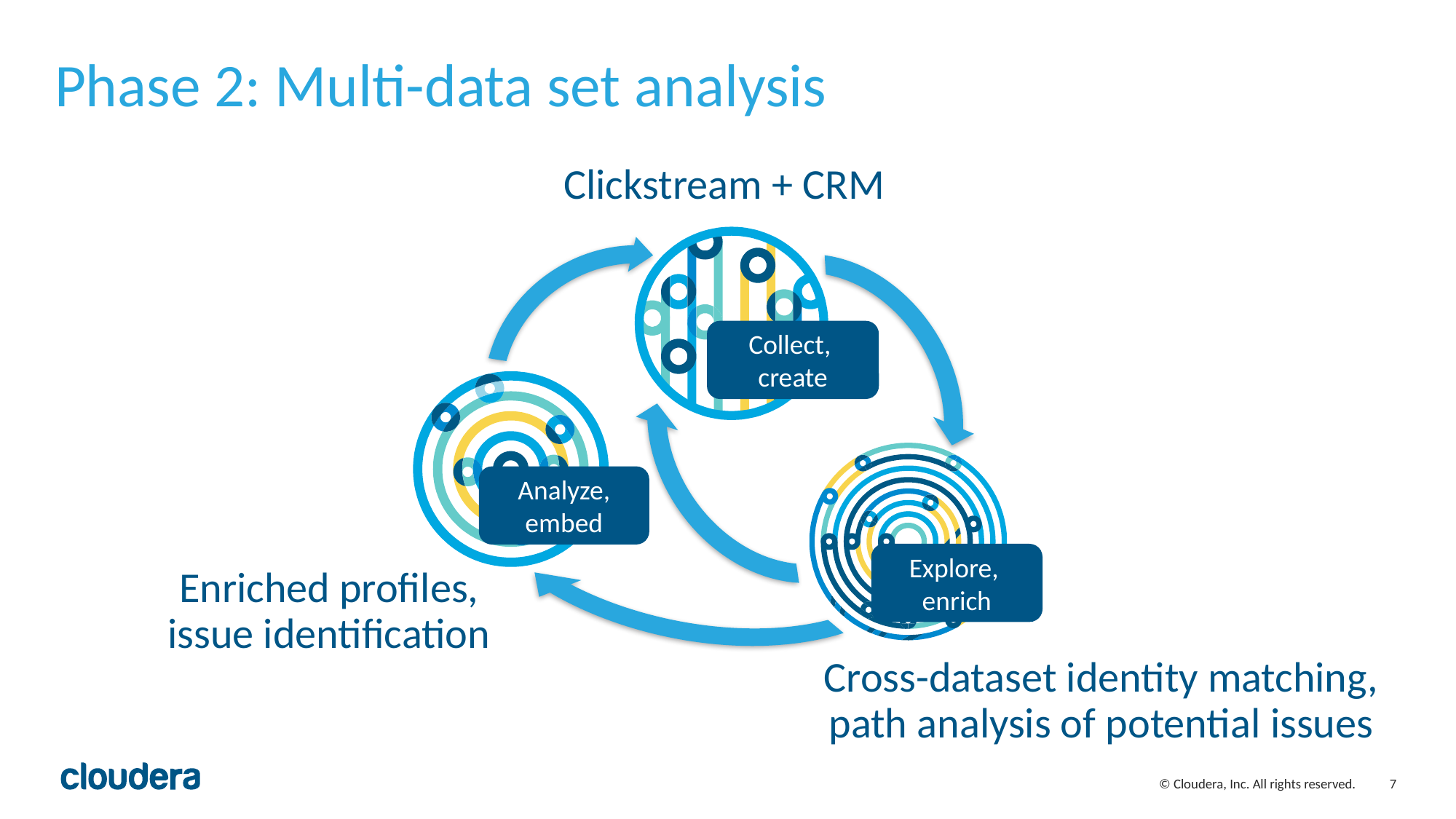

# Phase 2: Multi-data set analysis
Clickstream + CRM

Collect,
create

Analyze, embed
Explore,
enrich
Enriched profiles,
issue identification
Cross-dataset identity matching,
path analysis of potential issues